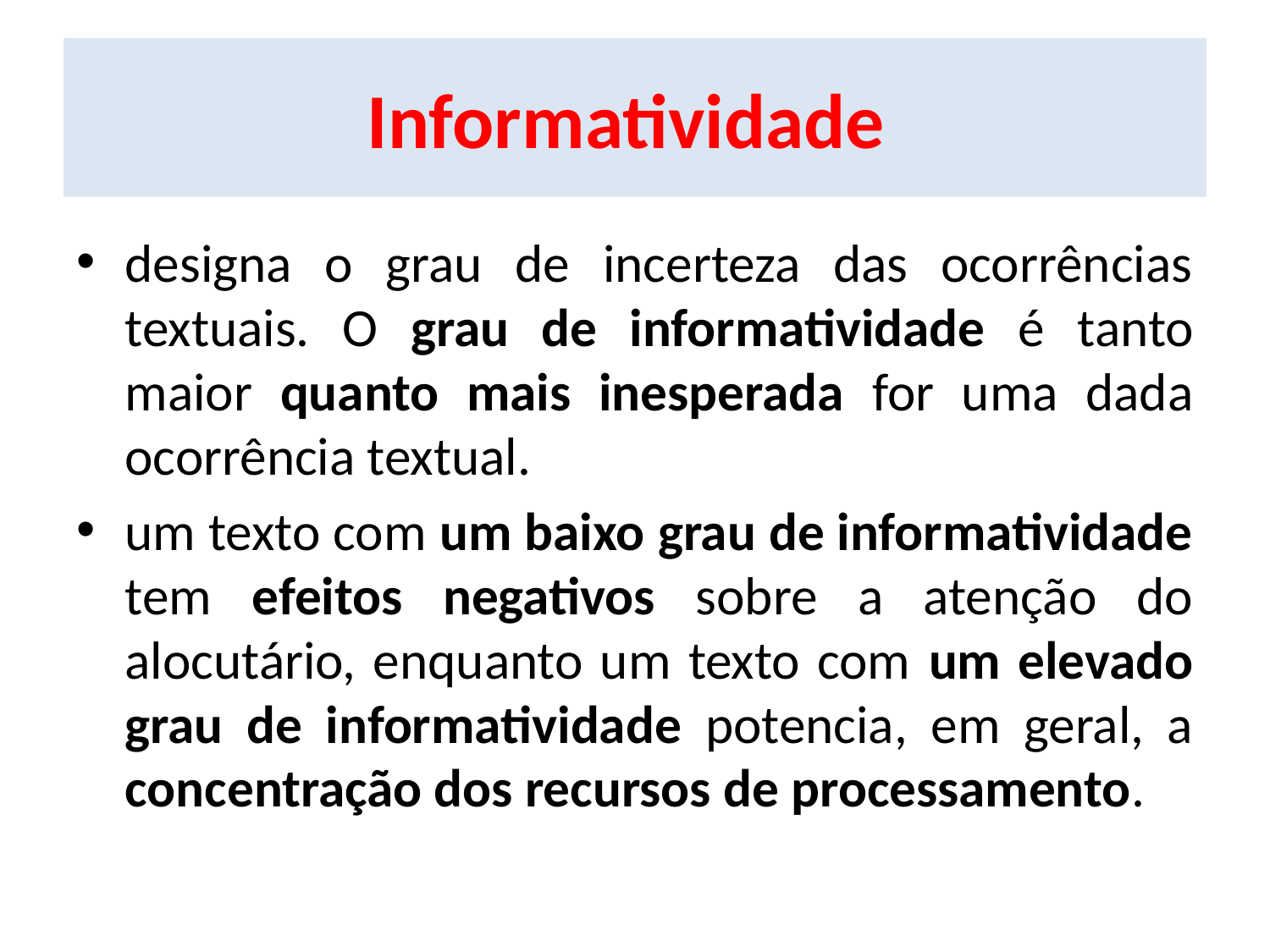

# Informatividade
designa o grau de incerteza das ocorrências textuais. O grau de informatividade é tanto maior quanto mais inesperada for uma dada ocorrência textual.
um texto com um baixo grau de informatividade tem efeitos negativos sobre a atenção do alocutário, enquanto um texto com um elevado grau de informatividade potencia, em geral, a concentração dos recursos de processamento.